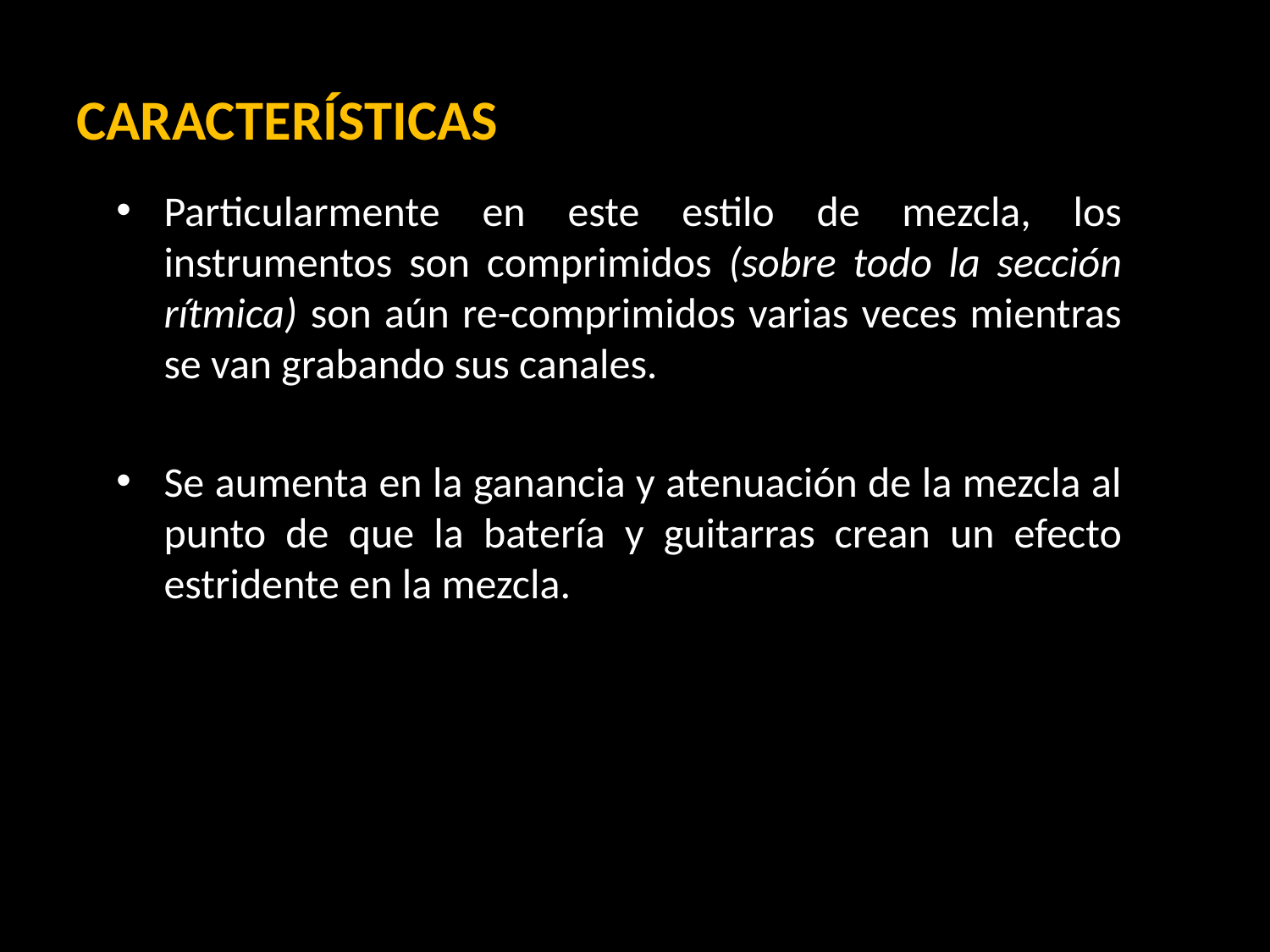

# CARACTERÍSTICAS
Particularmente en este estilo de mezcla, los instrumentos son comprimidos (sobre todo la sección rítmica) son aún re-comprimidos varias veces mientras se van grabando sus canales.

Se aumenta en la ganancia y atenuación de la mezcla al punto de que la batería y guitarras crean un efecto estridente en la mezcla.